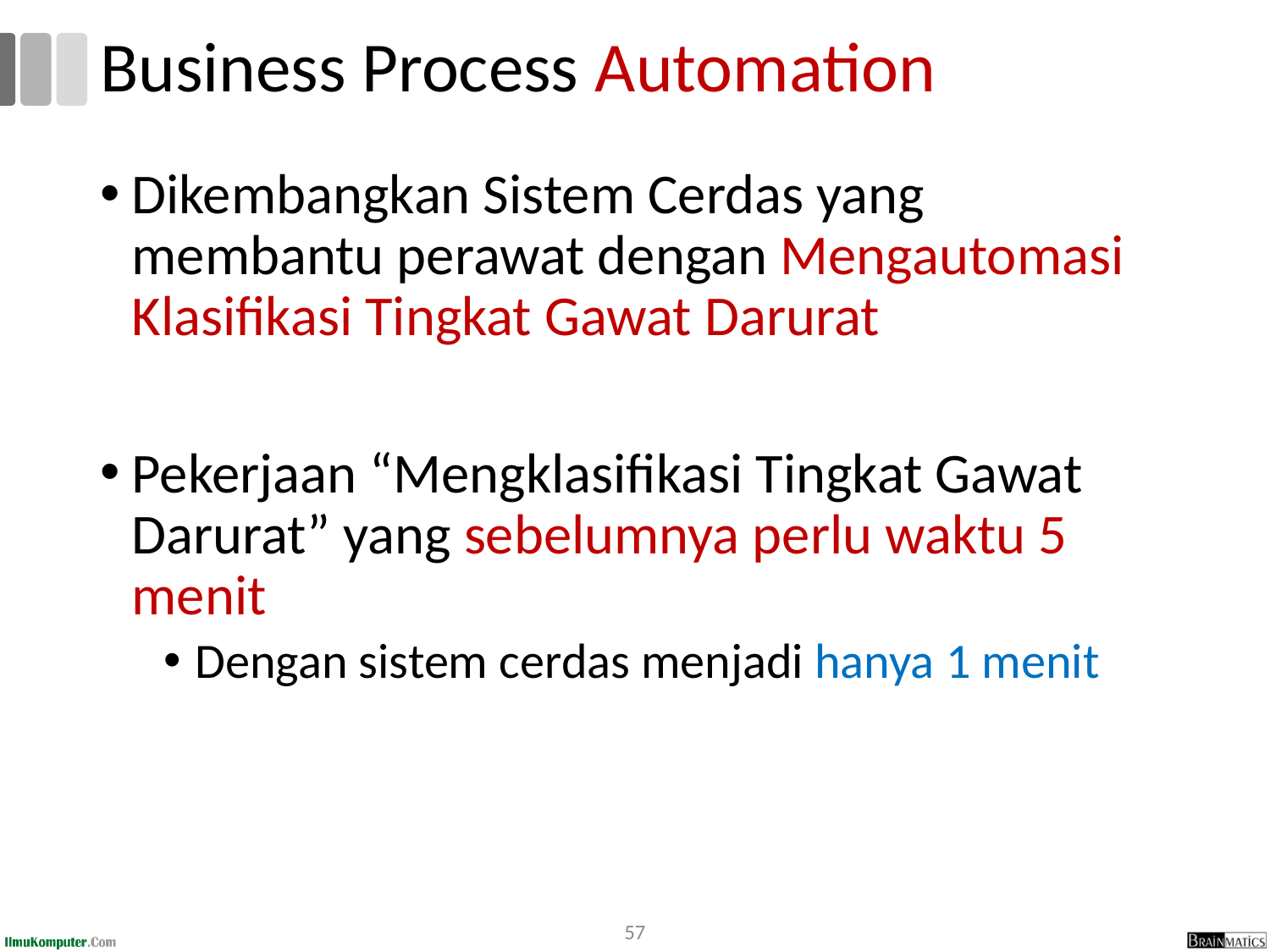

# Business Process Automation
Dikembangkan Sistem Cerdas yang membantu perawat dengan Mengautomasi Klasifikasi Tingkat Gawat Darurat

Pekerjaan “Mengklasifikasi Tingkat Gawat Darurat” yang sebelumnya perlu waktu 5 menit
Dengan sistem cerdas menjadi hanya 1 menit
57